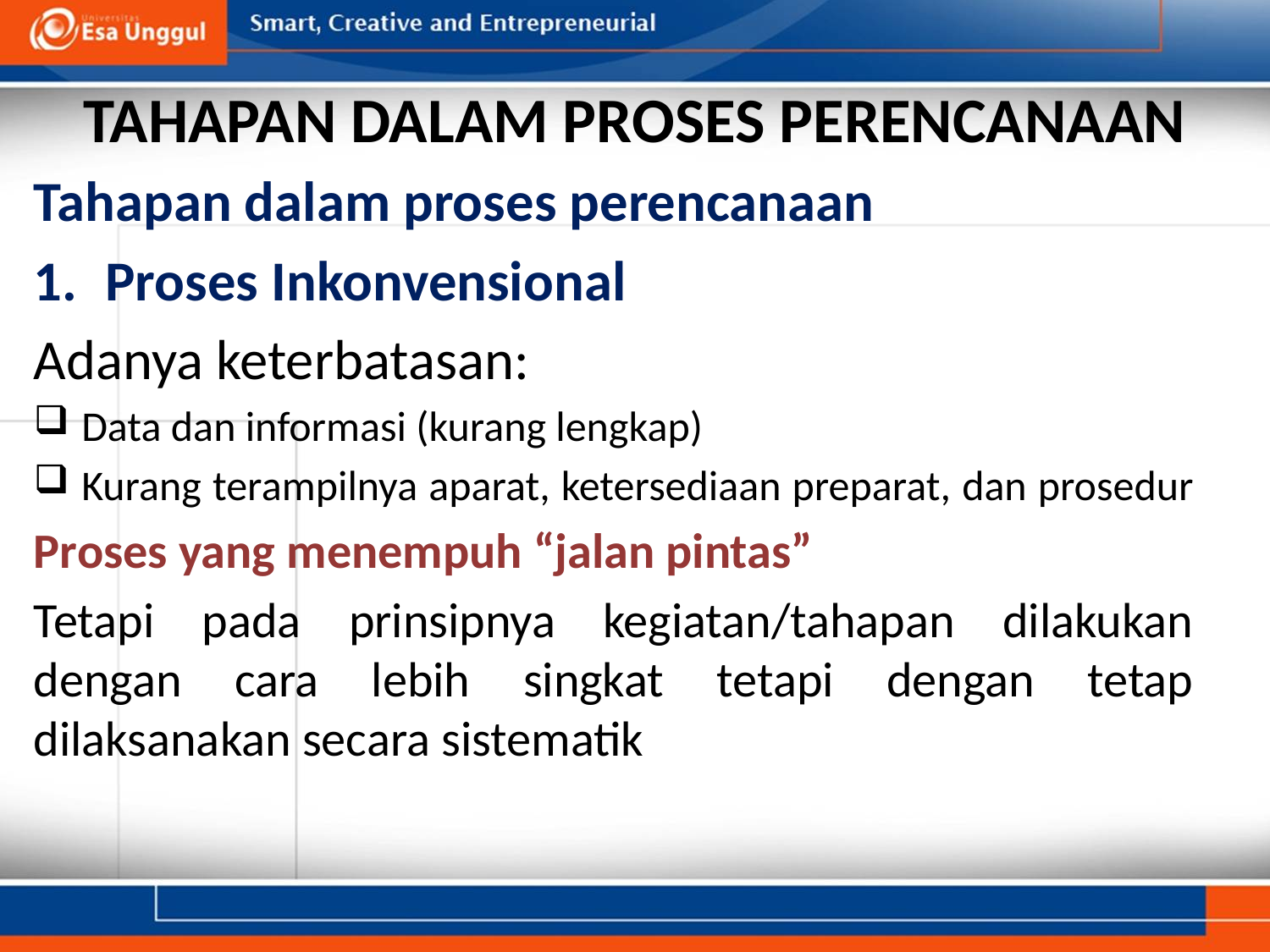

# TAHAPAN DALAM PROSES PERENCANAAN
Tahapan dalam proses perencanaan
Proses Inkonvensional
Adanya keterbatasan:
Data dan informasi (kurang lengkap)
Kurang terampilnya aparat, ketersediaan preparat, dan prosedur
Proses yang menempuh “jalan pintas”
Tetapi pada prinsipnya kegiatan/tahapan dilakukan dengan cara lebih singkat tetapi dengan tetap dilaksanakan secara sistematik